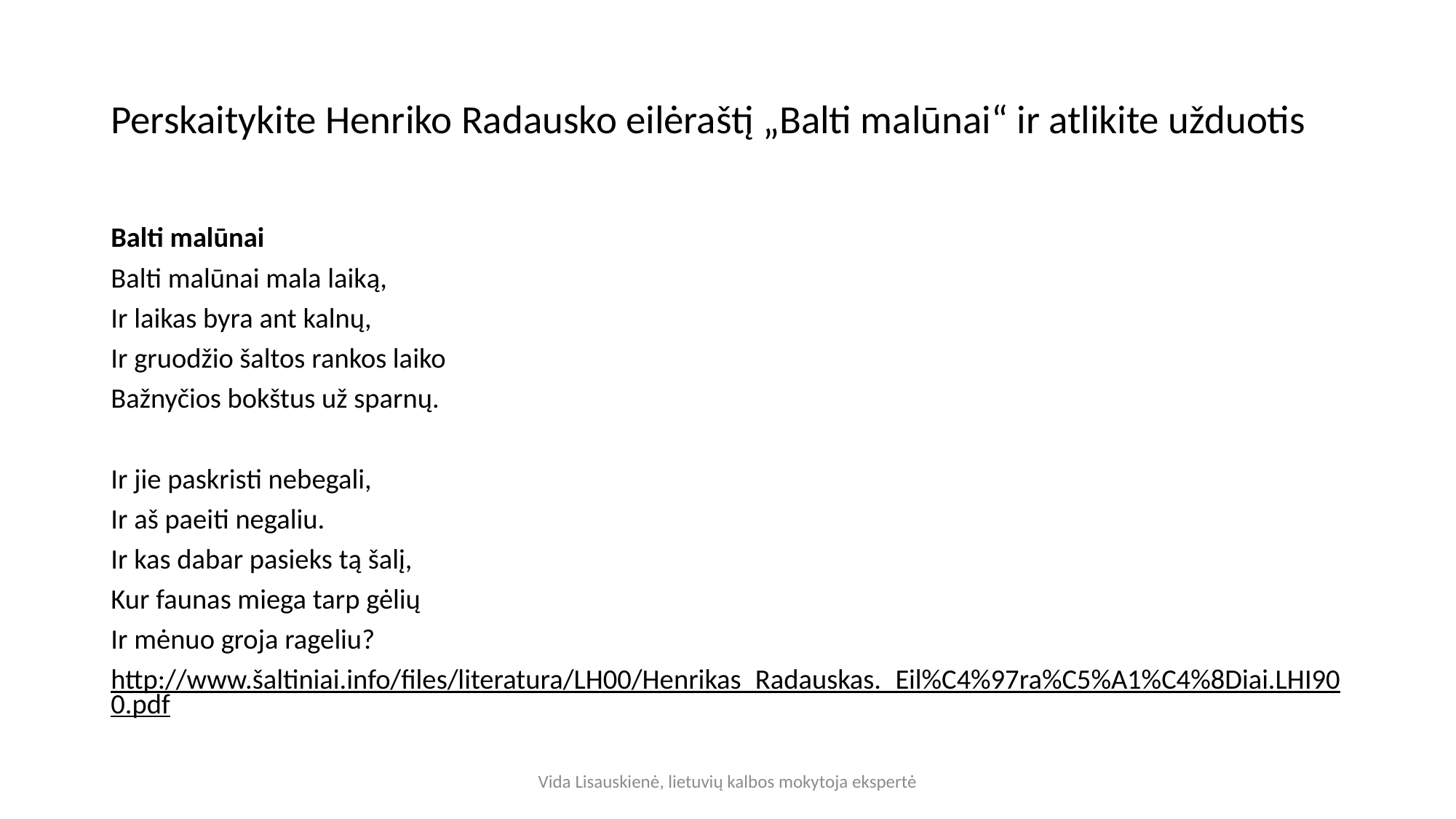

# Perskaitykite Henriko Radausko eilėraštį „Balti malūnai“ ir atlikite užduotis
Balti malūnai
Balti malūnai mala laiką,
Ir laikas byra ant kalnų,
Ir gruodžio šaltos rankos laiko
Bažnyčios bokštus už sparnų.

Ir jie paskristi nebegali,
Ir aš paeiti negaliu.
Ir kas dabar pasieks tą šalį,
Kur faunas miega tarp gėlių
Ir mėnuo groja rageliu?
http://www.šaltiniai.info/files/literatura/LH00/Henrikas_Radauskas._Eil%C4%97ra%C5%A1%C4%8Diai.LHI900.pdf

Vida Lisauskienė, lietuvių kalbos mokytoja ekspertė